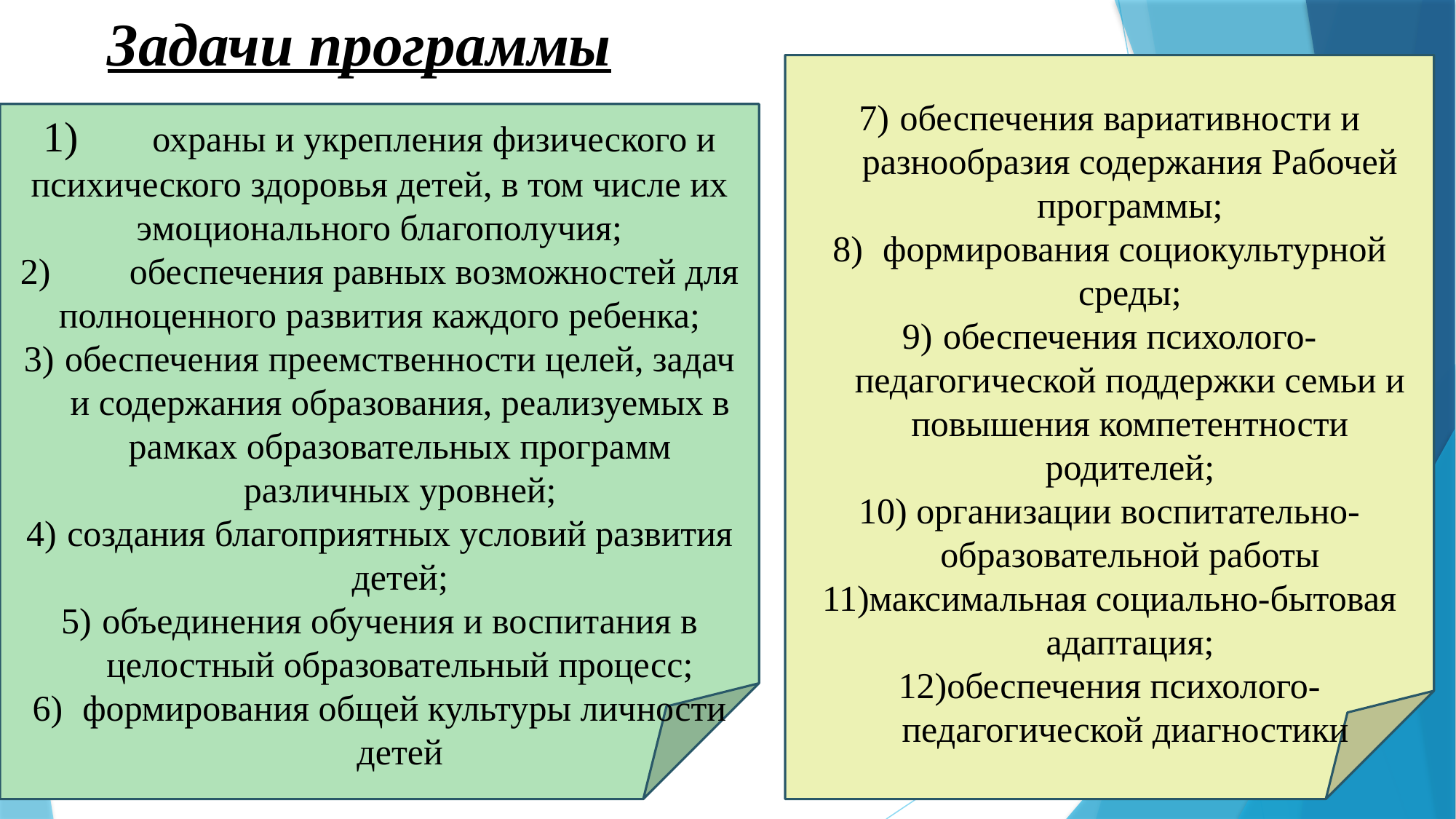

# Задачи программы

обеспечения вариативности и разнообразия содержания Рабочей программы;
 формирования социокультурной среды;
обеспечения психолого-педагогической поддержки семьи и повышения компетентности родителей;
 организации воспитательно-образовательной работы
максимальная социально-бытовая адаптация;
обеспечения психолого-педагогической диагностики

1)	охраны и укрепления физического и психического здоровья детей, в том числе их эмоционального благополучия;
2)	обеспечения равных возможностей для полноценного развития каждого ребенка;
обеспечения преемственности целей, задач и содержания образования, реализуемых в рамках образовательных программ различных уровней;
создания благоприятных условий развития детей;
объединения обучения и воспитания в целостный образовательный процесс;
 формирования общей культуры личности детей